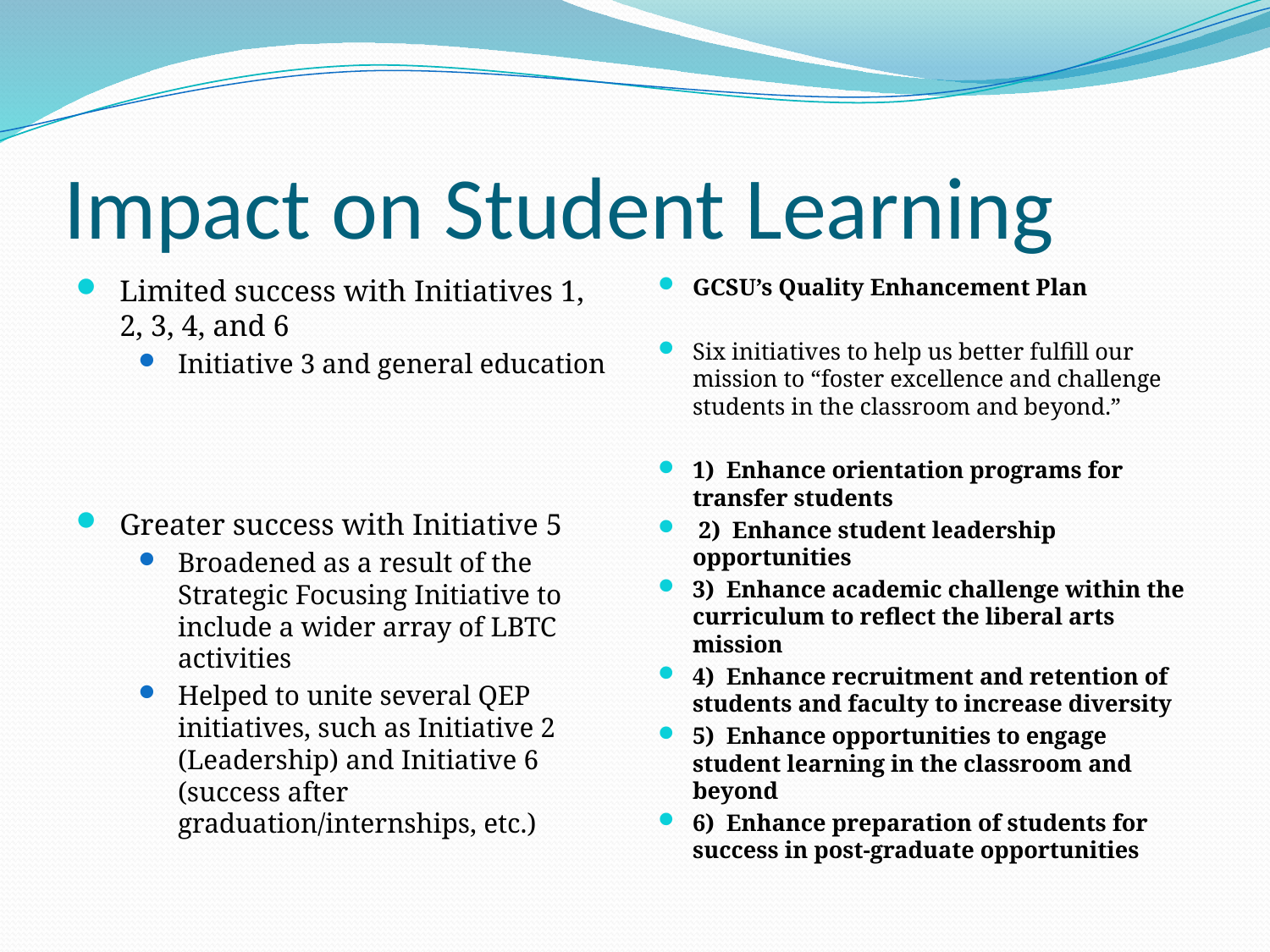

# Impact on Student Learning
Limited success with Initiatives 1, 2, 3, 4, and 6
Initiative 3 and general education

Greater success with Initiative 5
Broadened as a result of the Strategic Focusing Initiative to include a wider array of LBTC activities
Helped to unite several QEP initiatives, such as Initiative 2 (Leadership) and Initiative 6 (success after graduation/internships, etc.)

GCSU’s Quality Enhancement Plan

Six initiatives to help us better fulfill our mission to “foster excellence and challenge students in the classroom and beyond.”

1)  Enhance orientation programs for transfer students
 2)  Enhance student leadership opportunities
3)  Enhance academic challenge within the curriculum to reflect the liberal arts mission
4)  Enhance recruitment and retention of students and faculty to increase diversity
5)  Enhance opportunities to engage student learning in the classroom and beyond
6)  Enhance preparation of students for success in post-graduate opportunities